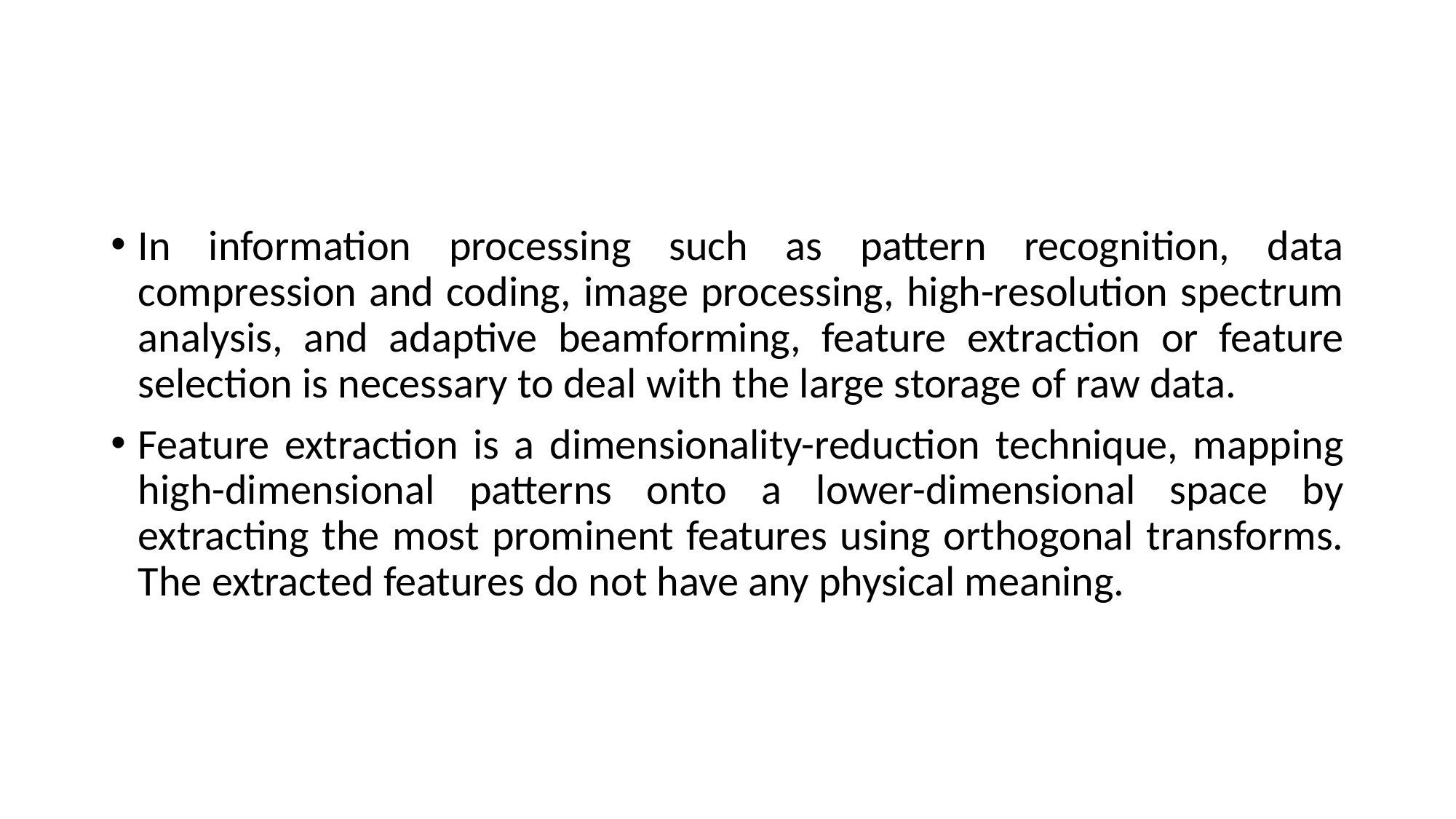

#
In information processing such as pattern recognition, data compression and coding, image processing, high-resolution spectrum analysis, and adaptive beamforming, feature extraction or feature selection is necessary to deal with the large storage of raw data.
Feature extraction is a dimensionality-reduction technique, mapping high-dimensional patterns onto a lower-dimensional space by extracting the most prominent features using orthogonal transforms. The extracted features do not have any physical meaning.